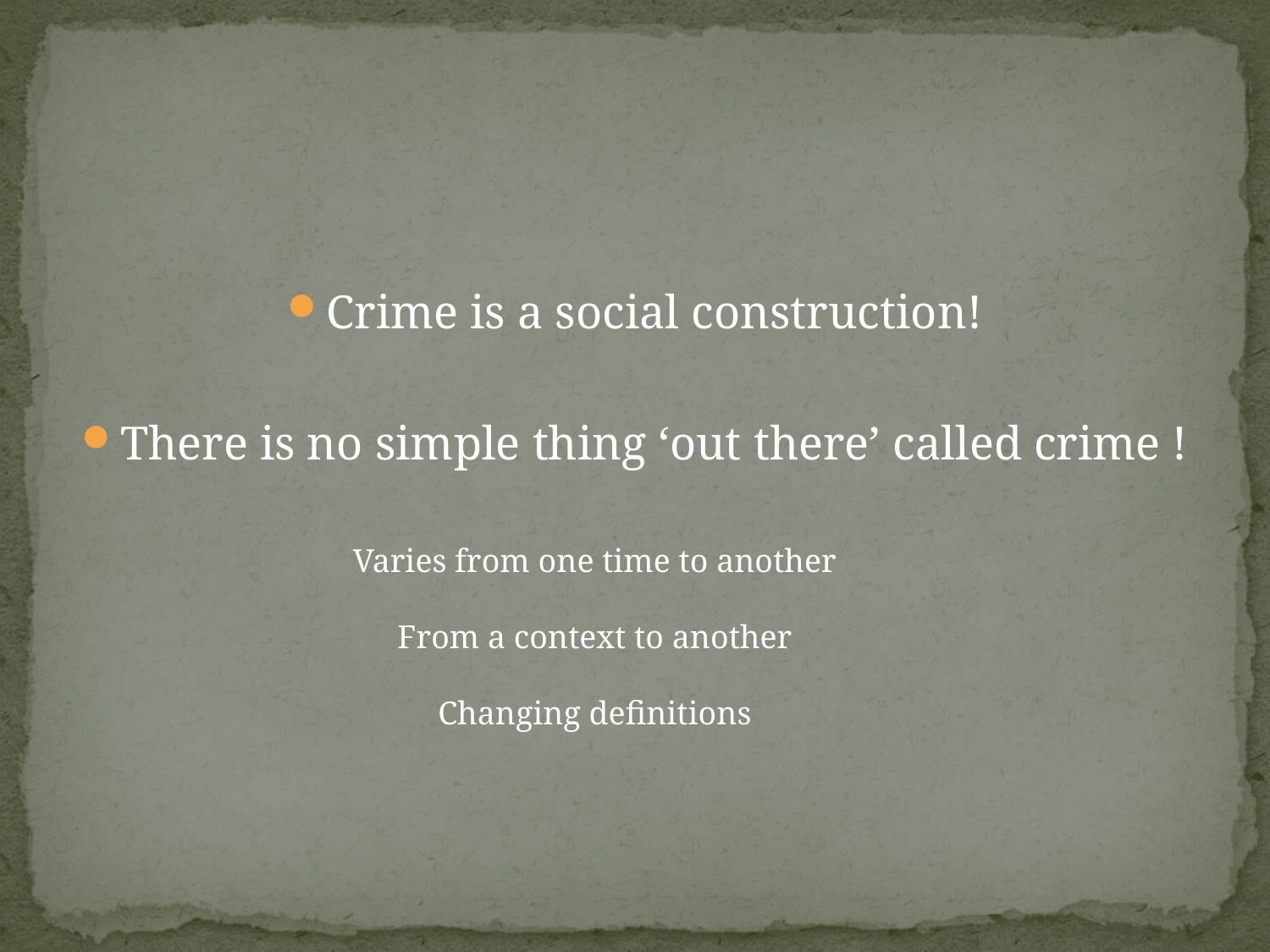

#

Crime is a social construction!

There is no simple thing ‘out there’ called crime !

Varies from one time to another

From a context to another

Changing definitions